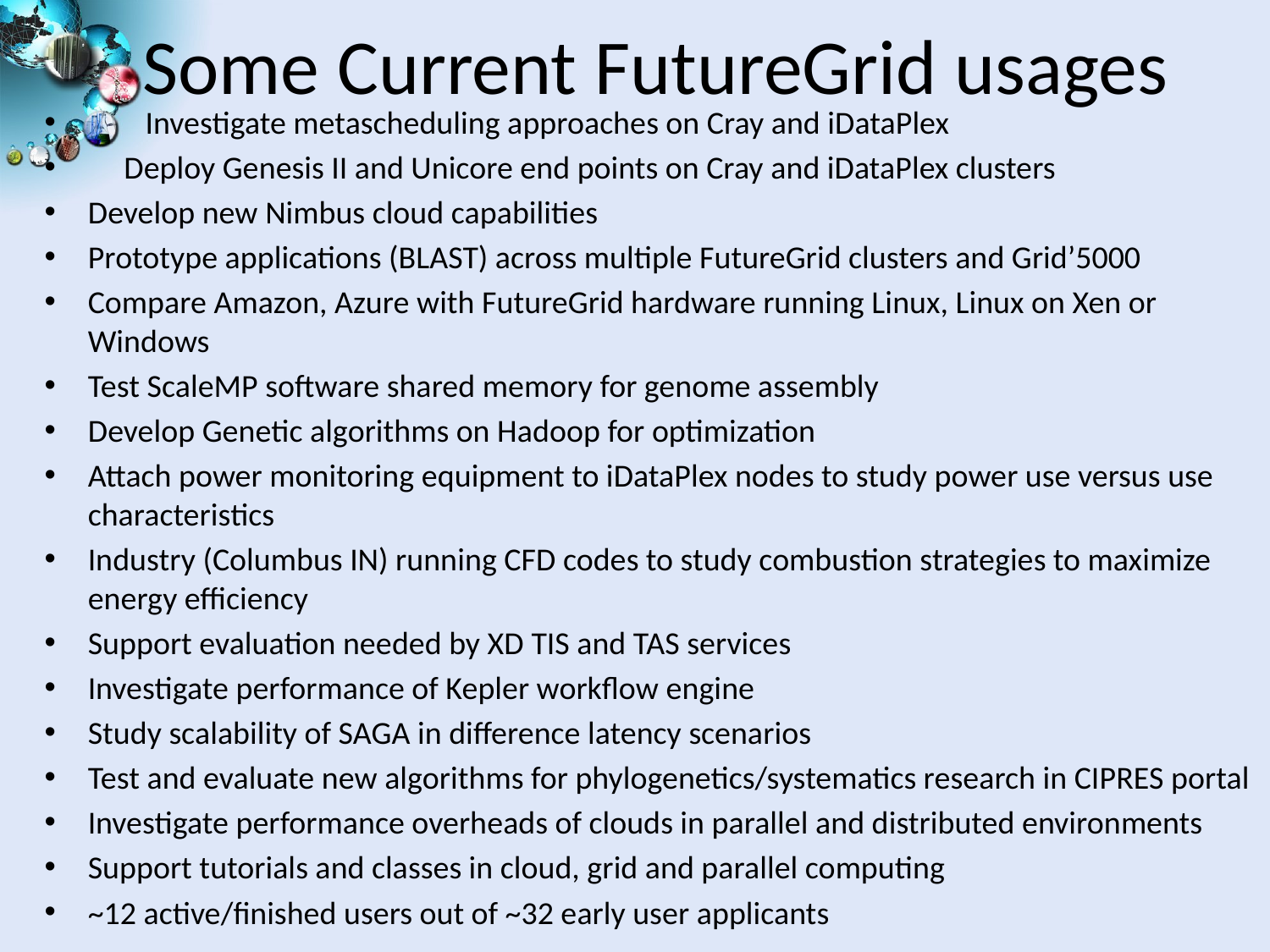

# Some Current FutureGrid usages
        Investigate metascheduling approaches on Cray and iDataPlex
     Deploy Genesis II and Unicore end points on Cray and iDataPlex clusters
Develop new Nimbus cloud capabilities
Prototype applications (BLAST) across multiple FutureGrid clusters and Grid’5000
Compare Amazon, Azure with FutureGrid hardware running Linux, Linux on Xen or Windows
Test ScaleMP software shared memory for genome assembly
Develop Genetic algorithms on Hadoop for optimization
Attach power monitoring equipment to iDataPlex nodes to study power use versus use characteristics
Industry (Columbus IN) running CFD codes to study combustion strategies to maximize energy efficiency
Support evaluation needed by XD TIS and TAS services
Investigate performance of Kepler workflow engine
Study scalability of SAGA in difference latency scenarios
Test and evaluate new algorithms for phylogenetics/systematics research in CIPRES portal
Investigate performance overheads of clouds in parallel and distributed environments
Support tutorials and classes in cloud, grid and parallel computing
~12 active/finished users out of ~32 early user applicants